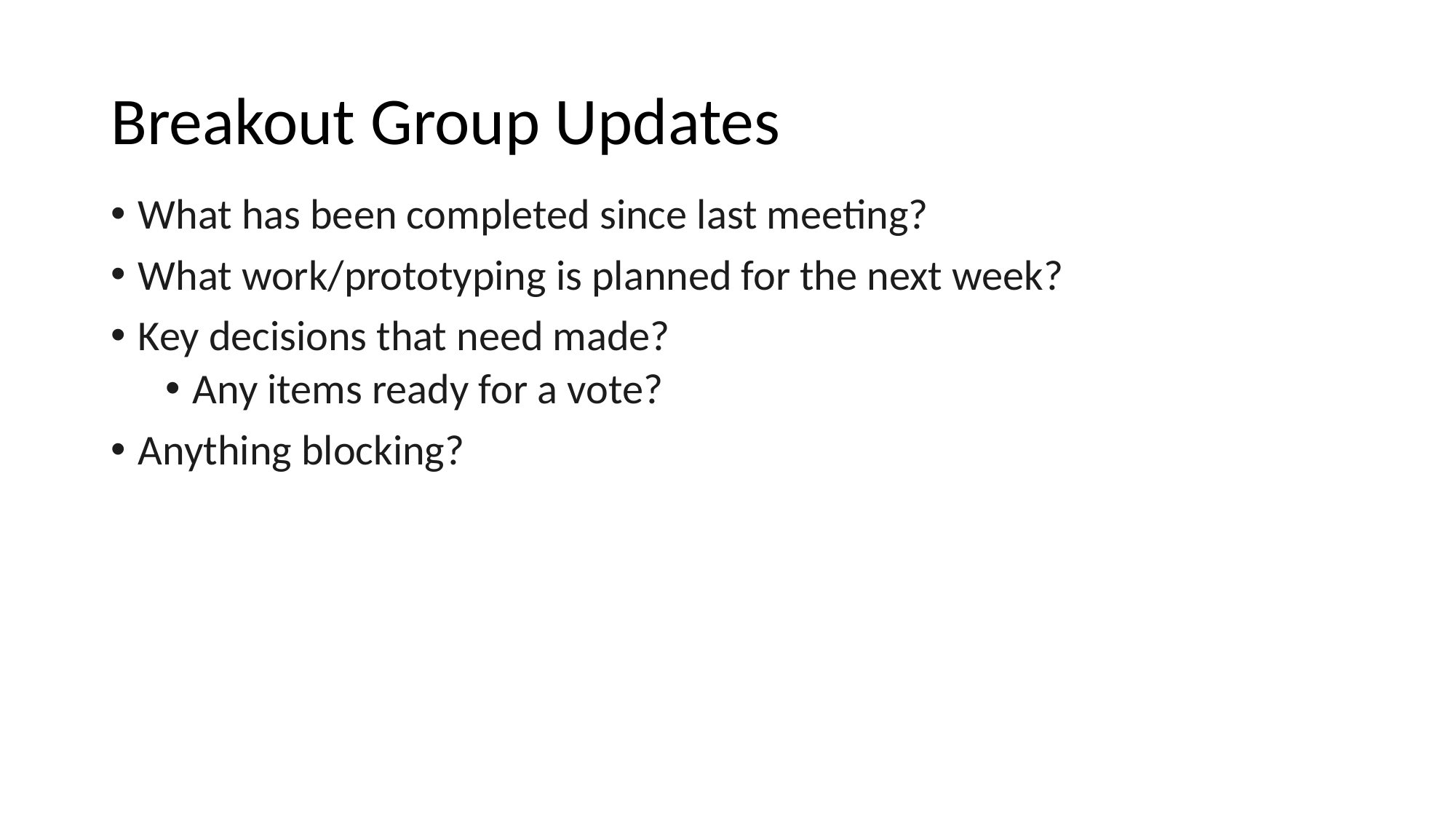

# Breakout Group Updates
What has been completed since last meeting?
What work/prototyping is planned for the next week?
Key decisions that need made?
Any items ready for a vote?
Anything blocking?